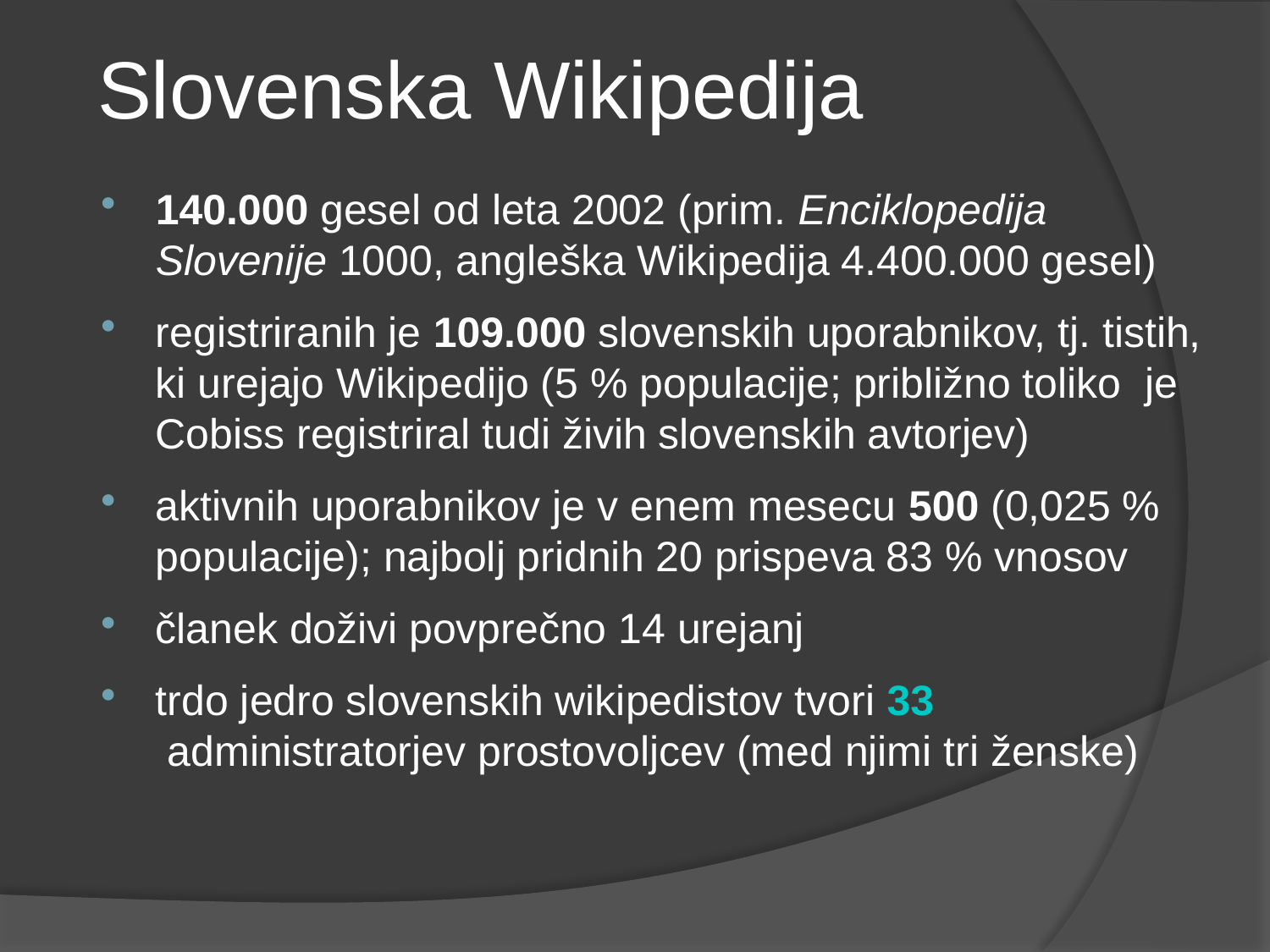

Slovenska Wikipedija
140.000 gesel od leta 2002 (prim. Enciklopedija Slovenije 1000, angleška Wikipedija 4.400.000 gesel)
registriranih je 109.000 slovenskih uporabnikov, tj. tistih, ki urejajo Wikipedijo (5 % populacije; približno toliko  je Cobiss registriral tudi živih slovenskih avtorjev)
aktivnih uporabnikov je v enem mesecu 500 (0,025 % populacije); najbolj pridnih 20 prispeva 83 % vnosov
članek doživi povprečno 14 urejanj
trdo jedro slovenskih wikipedistov tvori 33 administratorjev prostovoljcev (med njimi tri ženske)